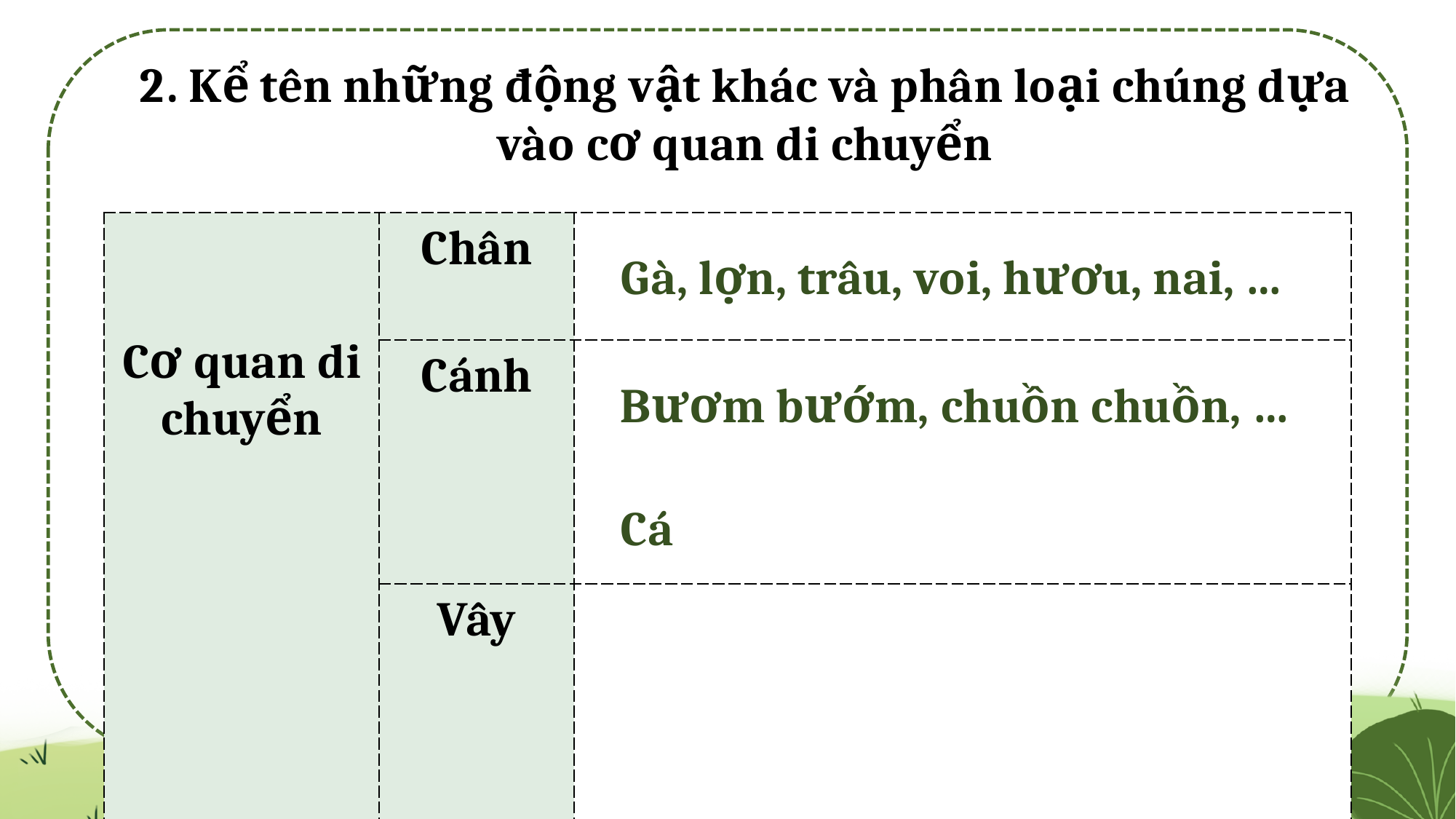

2. Kể tên những động vật khác và phân loại chúng dựa vào cơ quan di chuyển
| Cơ quan di chuyển | Chân |  |
| --- | --- | --- |
|  | Cánh |  |
|  | Vây |  |
Gà, lợn, trâu, voi, hươu, nai, …
Bươm bướm, chuồn chuồn, …
Cá